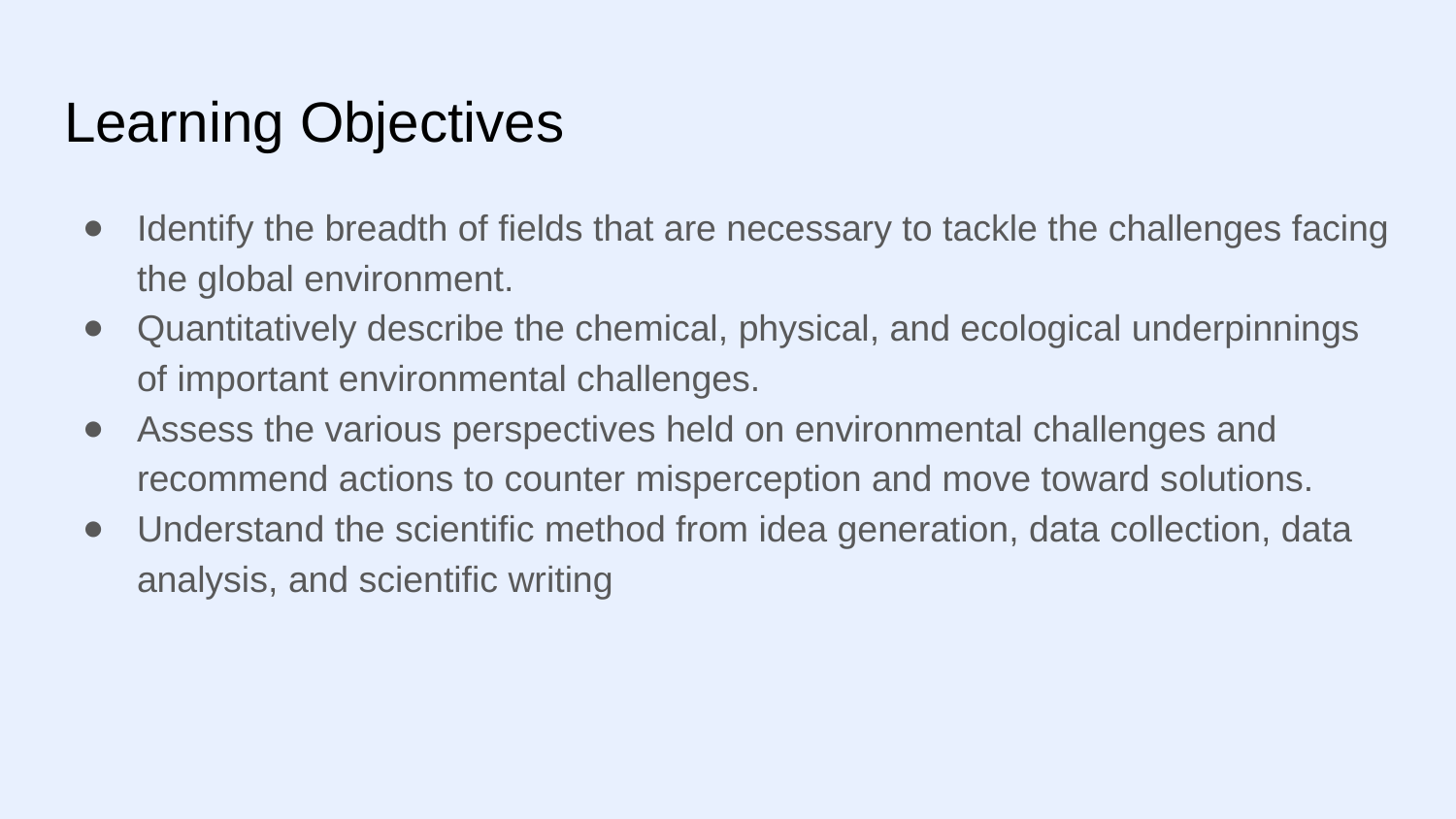

# Learning Objectives
Identify the breadth of fields that are necessary to tackle the challenges facing the global environment.
Quantitatively describe the chemical, physical, and ecological underpinnings of important environmental challenges.
Assess the various perspectives held on environmental challenges and recommend actions to counter misperception and move toward solutions.
Understand the scientific method from idea generation, data collection, data analysis, and scientific writing